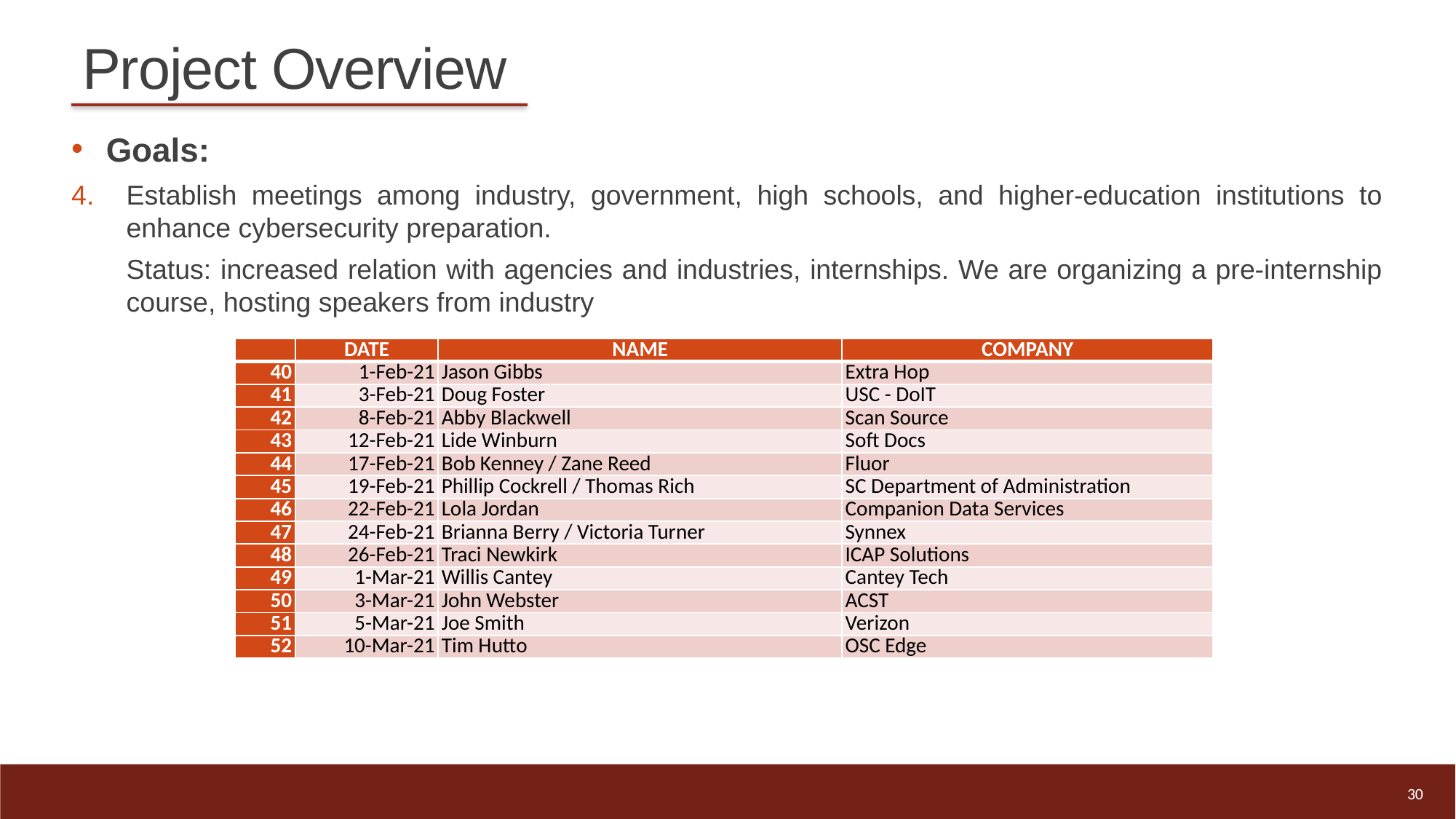

# Project Overview
Goals:
Establish meetings among industry, government, high schools, and higher-education institutions to enhance cybersecurity preparation.
Status: increased relation with agencies and industries, internships. We are organizing a pre-internship course, hosting speakers from industry

|  | DATE | NAME | COMPANY |
| --- | --- | --- | --- |
| 40 | 1-Feb-21 | Jason Gibbs | Extra Hop |
| 41 | 3-Feb-21 | Doug Foster | USC - DoIT |
| 42 | 8-Feb-21 | Abby Blackwell | Scan Source |
| 43 | 12-Feb-21 | Lide Winburn | Soft Docs |
| 44 | 17-Feb-21 | Bob Kenney / Zane Reed | Fluor |
| 45 | 19-Feb-21 | Phillip Cockrell / Thomas Rich | SC Department of Administration |
| 46 | 22-Feb-21 | Lola Jordan | Companion Data Services |
| 47 | 24-Feb-21 | Brianna Berry / Victoria Turner | Synnex |
| 48 | 26-Feb-21 | Traci Newkirk | ICAP Solutions |
| 49 | 1-Mar-21 | Willis Cantey | Cantey Tech |
| 50 | 3-Mar-21 | John Webster | ACST |
| 51 | 5-Mar-21 | Joe Smith | Verizon |
| 52 | 10-Mar-21 | Tim Hutto | OSC Edge |
30